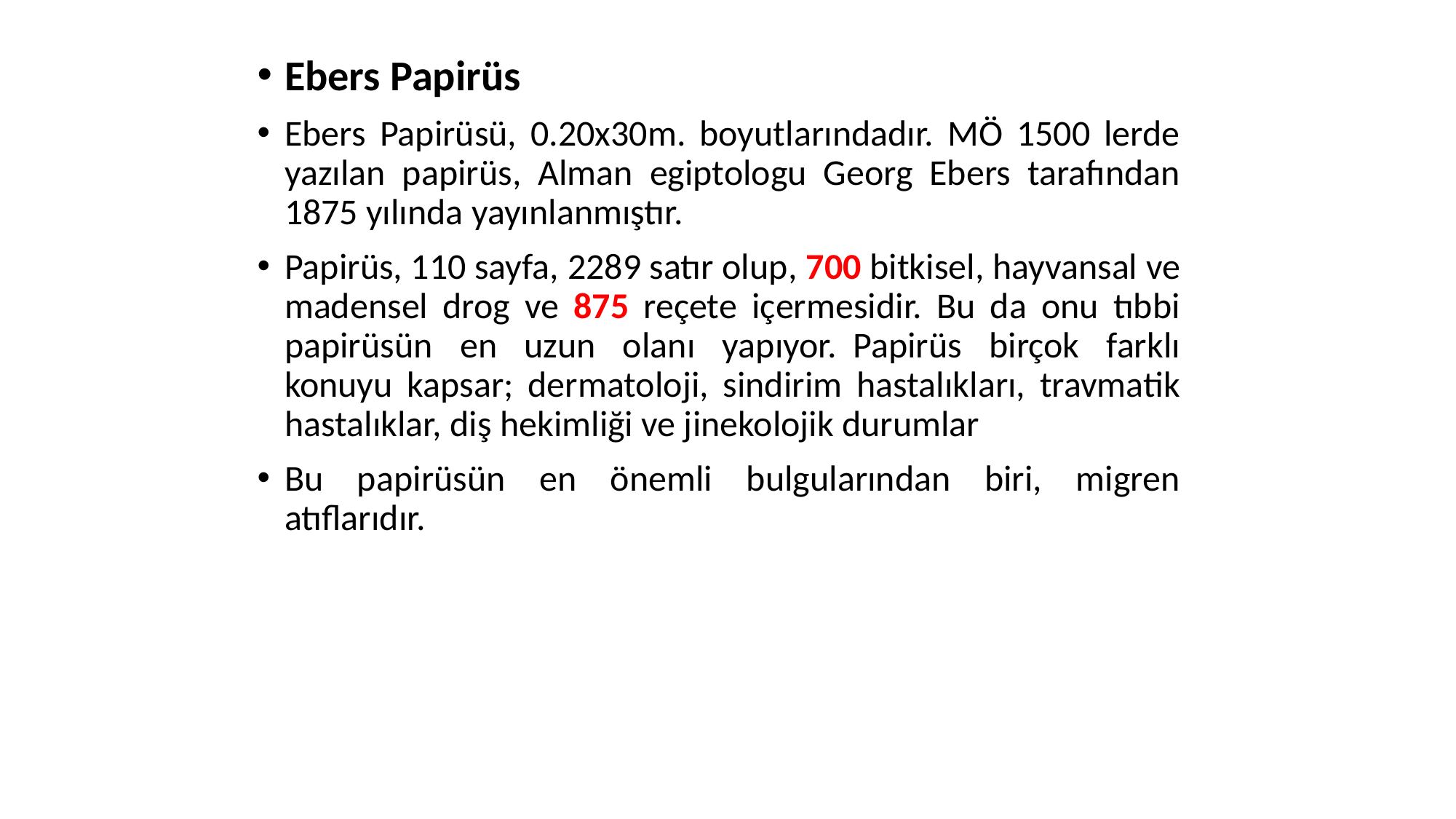

Ebers Papirüs
Ebers Papirüsü, 0.20x30m. boyutlarındadır. MÖ 1500 lerde yazılan papirüs, Alman egiptologu Georg Ebers tarafından 1875 yılında yayınlanmıştır.
Papirüs, 110 sayfa, 2289 satır olup, 700 bitkisel, hayvansal ve madensel drog ve 875 reçete içermesidir. Bu da onu tıbbi papirüsün en uzun olanı yapıyor.  Papirüs birçok farklı konuyu kapsar; dermatoloji, sindirim hastalıkları, travmatik hastalıklar, diş hekimliği ve jinekolojik durumlar
Bu papirüsün en önemli bulgularından biri, migren atıflarıdır.